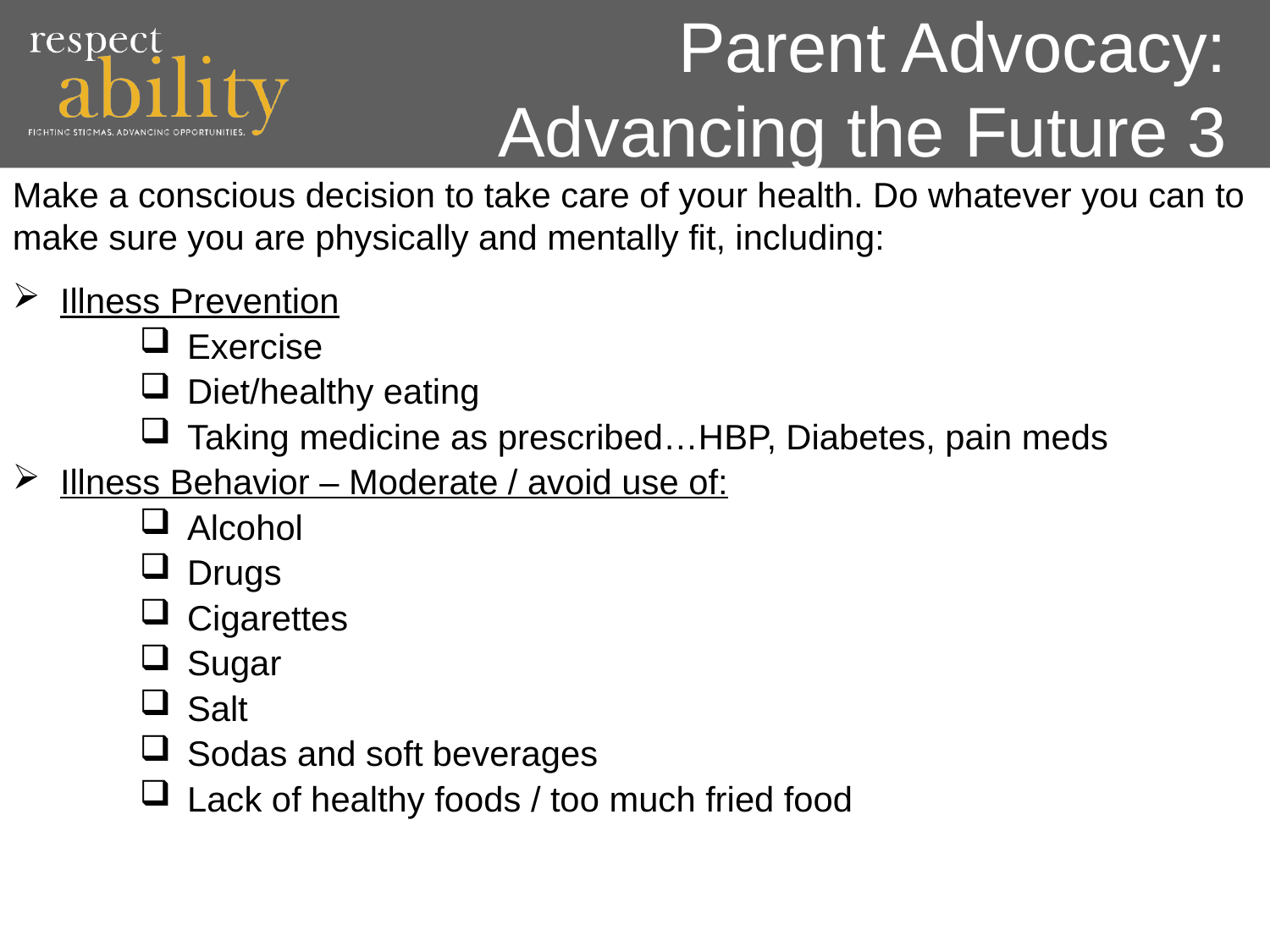

# Parent Advocacy: Advancing the Future 3
Make a conscious decision to take care of your health. Do whatever you can to make sure you are physically and mentally fit, including:
Illness Prevention
Exercise
Diet/healthy eating
Taking medicine as prescribed…HBP, Diabetes, pain meds
Illness Behavior – Moderate / avoid use of:
Alcohol
Drugs
Cigarettes
Sugar
Salt
Sodas and soft beverages
Lack of healthy foods / too much fried food